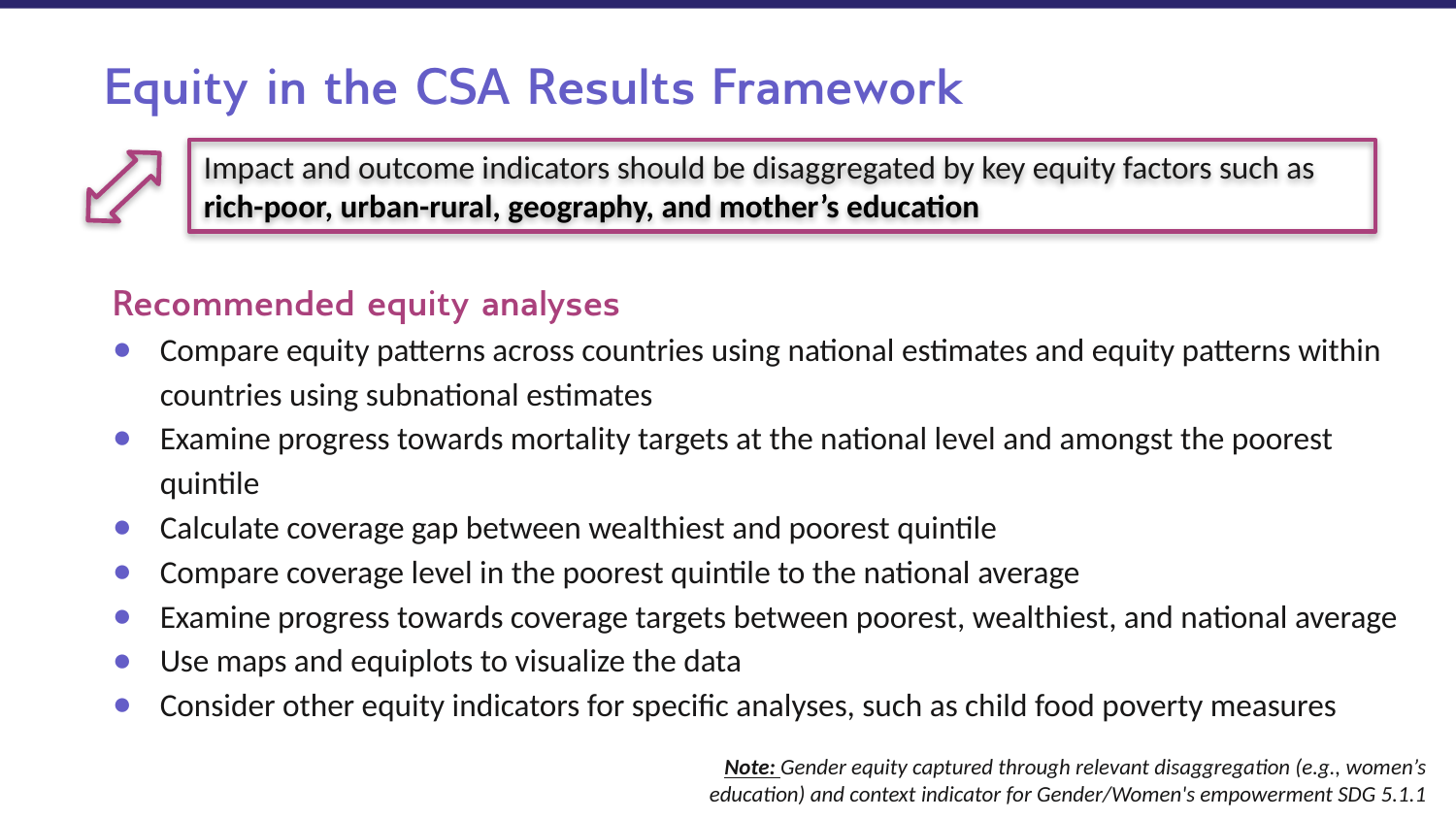

# Equity in the CSA Results Framework
Impact and outcome indicators should be disaggregated by key equity factors such as rich-poor, urban-rural, geography, and mother’s education

Recommended equity analyses
Compare equity patterns across countries using national estimates and equity patterns within countries using subnational estimates
Examine progress towards mortality targets at the national level and amongst the poorest quintile
Calculate coverage gap between wealthiest and poorest quintile
Compare coverage level in the poorest quintile to the national average
Examine progress towards coverage targets between poorest, wealthiest, and national average
Use maps and equiplots to visualize the data
Consider other equity indicators for specific analyses, such as child food poverty measures

Note: Gender equity captured through relevant disaggregation (e.g., women’s education) and context indicator for Gender/Women's empowerment SDG 5.1.1